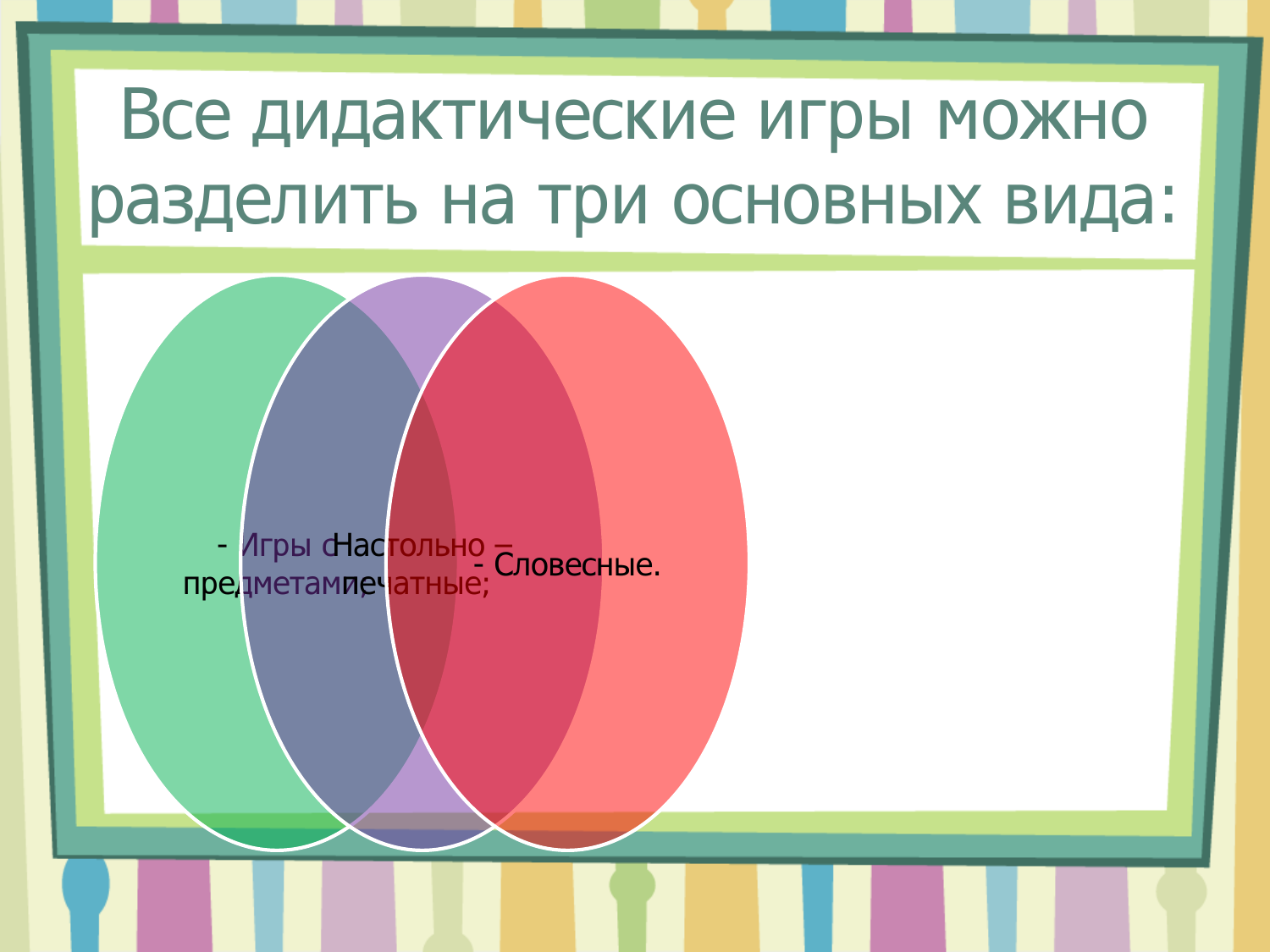

# Все дидактические игры можно разделить на три основных вида:
- Словесные.